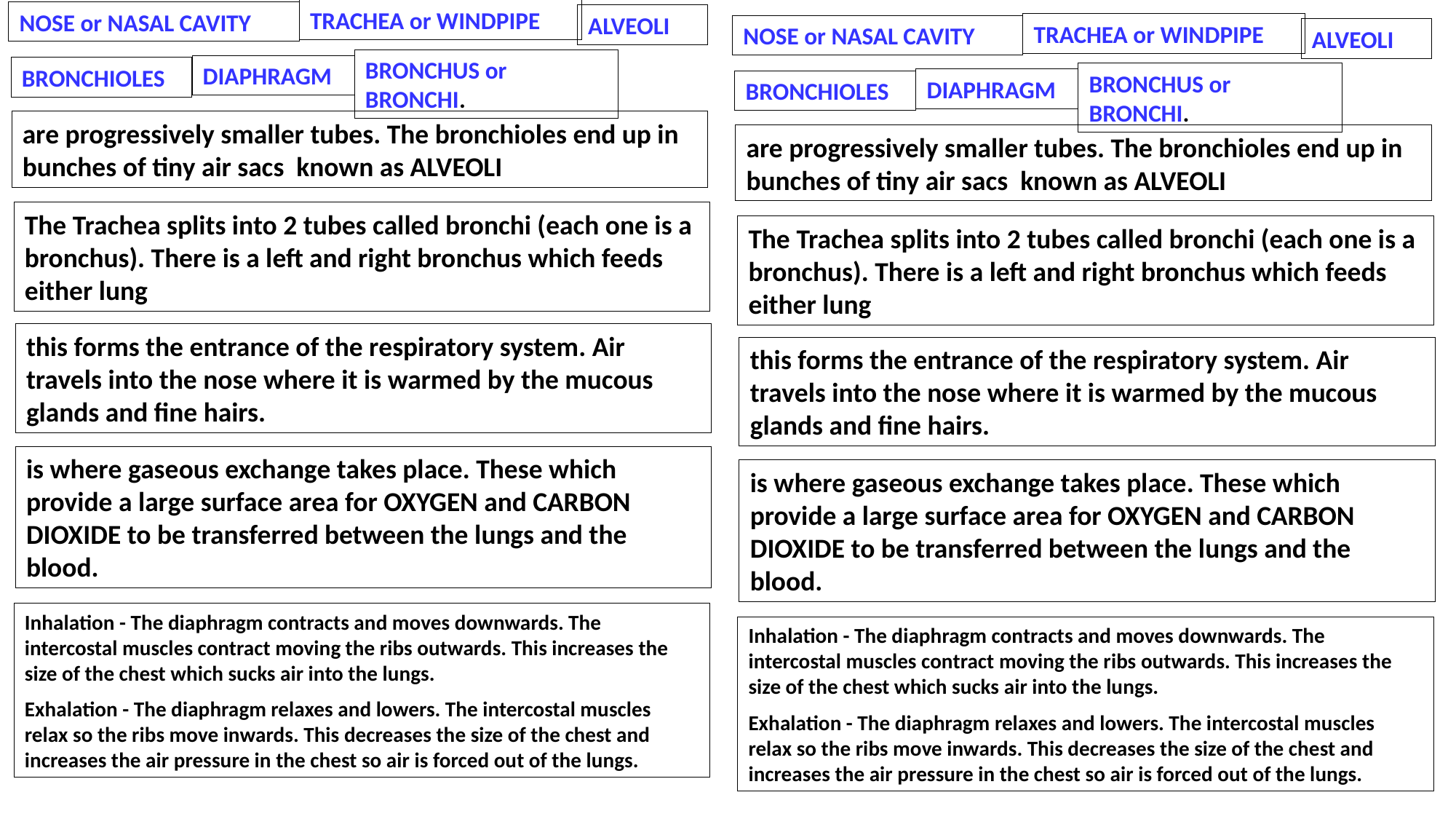

TRACHEA or WINDPIPE
NOSE or NASAL CAVITY
ALVEOLI
TRACHEA or WINDPIPE
NOSE or NASAL CAVITY
ALVEOLI
BRONCHUS or BRONCHI.
DIAPHRAGM
BRONCHIOLES
are progressively smaller tubes. The bronchioles end up in bunches of tiny air sacs  known as ALVEOLI
The Trachea splits into 2 tubes called bronchi (each one is a bronchus). There is a left and right bronchus which feeds either lung
this forms the entrance of the respiratory system. Air travels into the nose where it is warmed by the mucous glands and fine hairs.
is where gaseous exchange takes place. These which provide a large surface area for OXYGEN and CARBON DIOXIDE to be transferred between the lungs and the blood.
Inhalation - The diaphragm contracts and moves downwards. The intercostal muscles contract moving the ribs outwards. This increases the size of the chest which sucks air into the lungs.
Exhalation - The diaphragm relaxes and lowers. The intercostal muscles relax so the ribs move inwards. This decreases the size of the chest and increases the air pressure in the chest so air is forced out of the lungs.
BRONCHUS or BRONCHI.
DIAPHRAGM
BRONCHIOLES
are progressively smaller tubes. The bronchioles end up in bunches of tiny air sacs  known as ALVEOLI
The Trachea splits into 2 tubes called bronchi (each one is a bronchus). There is a left and right bronchus which feeds either lung
this forms the entrance of the respiratory system. Air travels into the nose where it is warmed by the mucous glands and fine hairs.
is where gaseous exchange takes place. These which provide a large surface area for OXYGEN and CARBON DIOXIDE to be transferred between the lungs and the blood.
Inhalation - The diaphragm contracts and moves downwards. The intercostal muscles contract moving the ribs outwards. This increases the size of the chest which sucks air into the lungs.
Exhalation - The diaphragm relaxes and lowers. The intercostal muscles relax so the ribs move inwards. This decreases the size of the chest and increases the air pressure in the chest so air is forced out of the lungs.